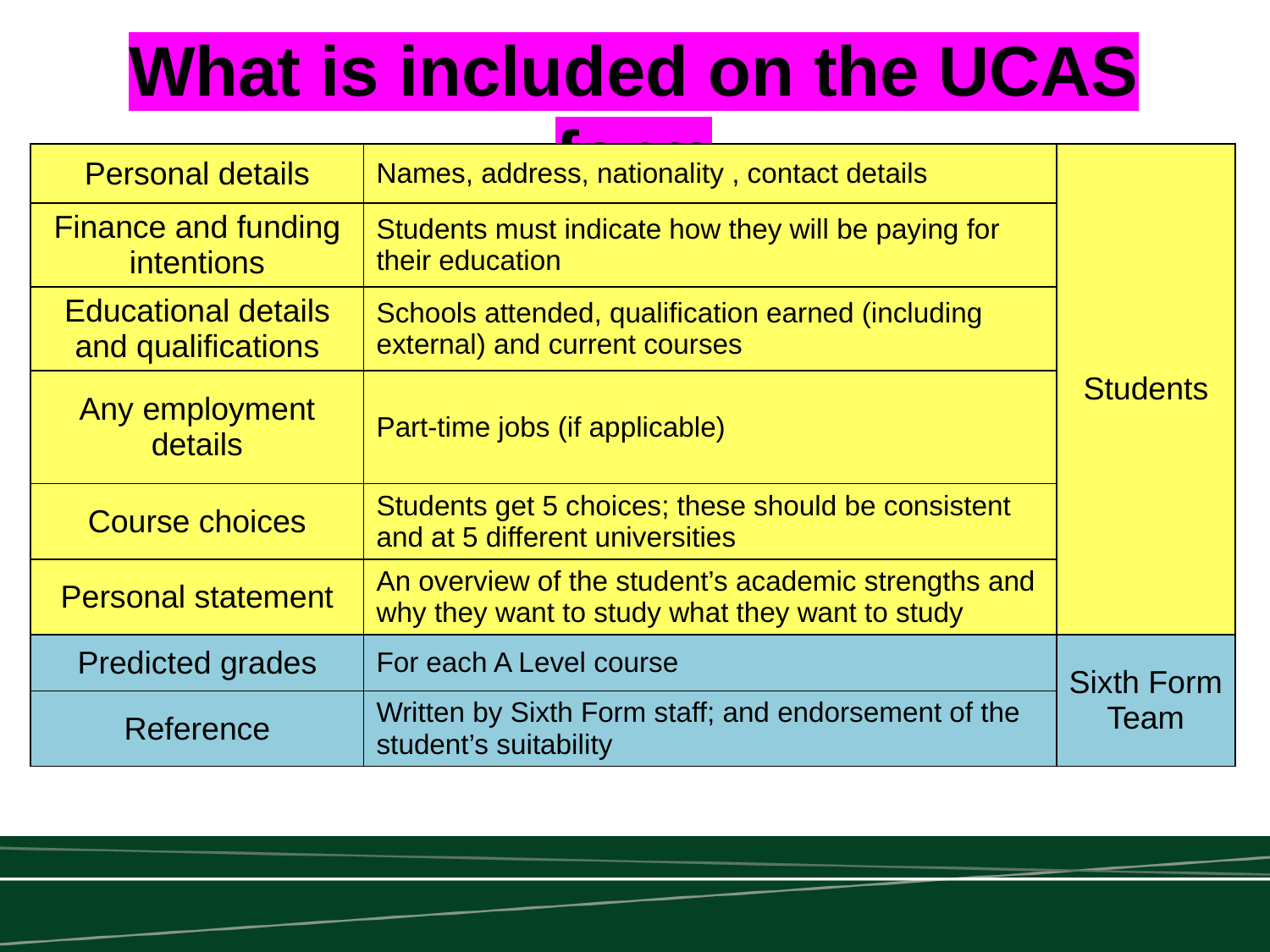

# What is included on the UCAS form
| Personal details | Names, address, nationality , contact details | Students |
| --- | --- | --- |
| Finance and funding intentions | Students must indicate how they will be paying for their education |  |
| Educational details and qualifications | Schools attended, qualification earned (including external) and current courses |  |
| Any employment details | Part-time jobs (if applicable) |  |
| Course choices | Students get 5 choices; these should be consistent and at 5 different universities |  |
| Personal statement | An overview of the student’s academic strengths and why they want to study what they want to study |  |
| Predicted grades | For each A Level course | Sixth Form Team |
| Reference | Written by Sixth Form staff; and endorsement of the student’s suitability |  |